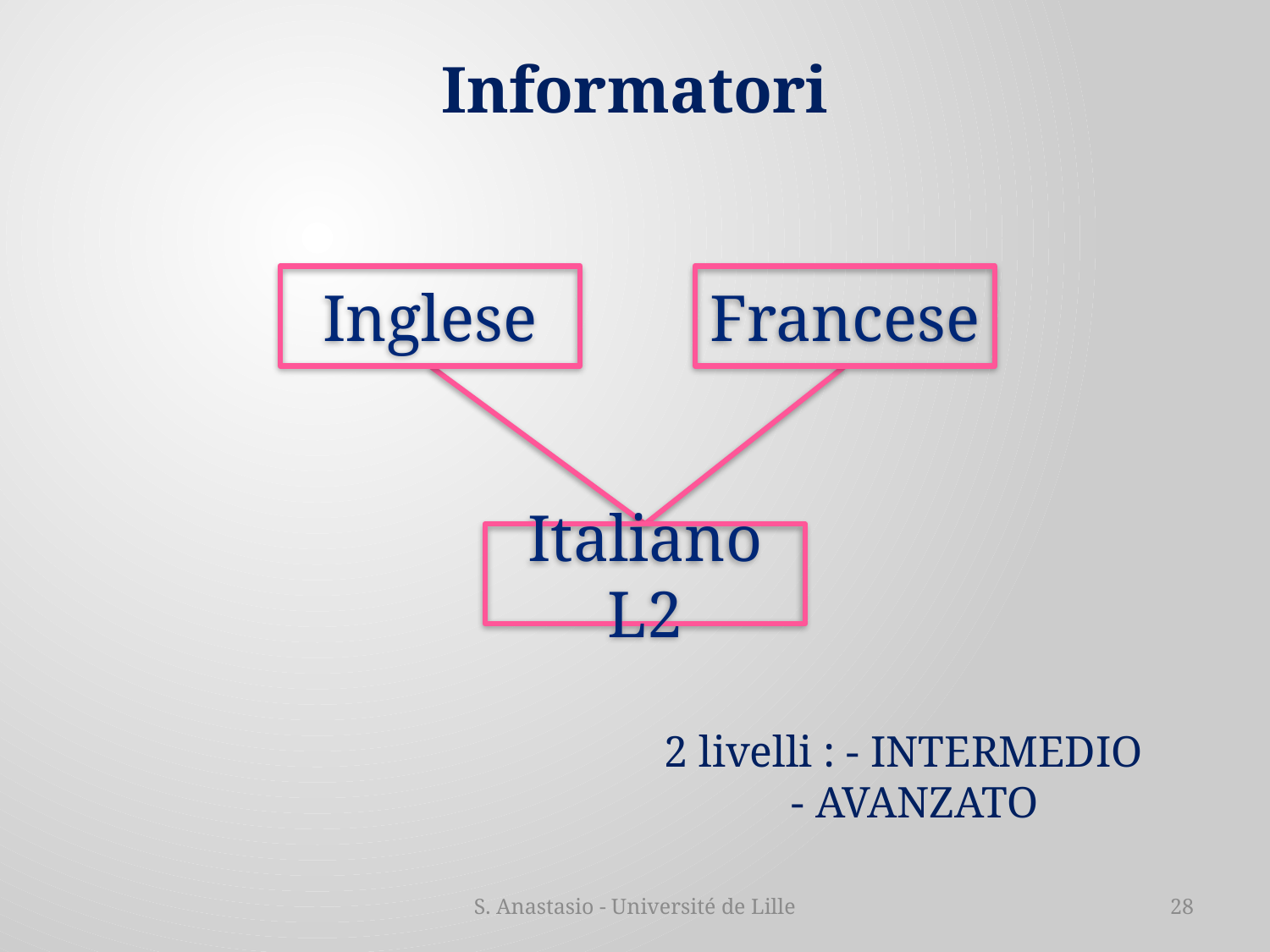

# Informatori
Inglese
Francese
Italiano L2
2 livelli : - Intermedio
	- avanzato
S. Anastasio - Université de Lille
28